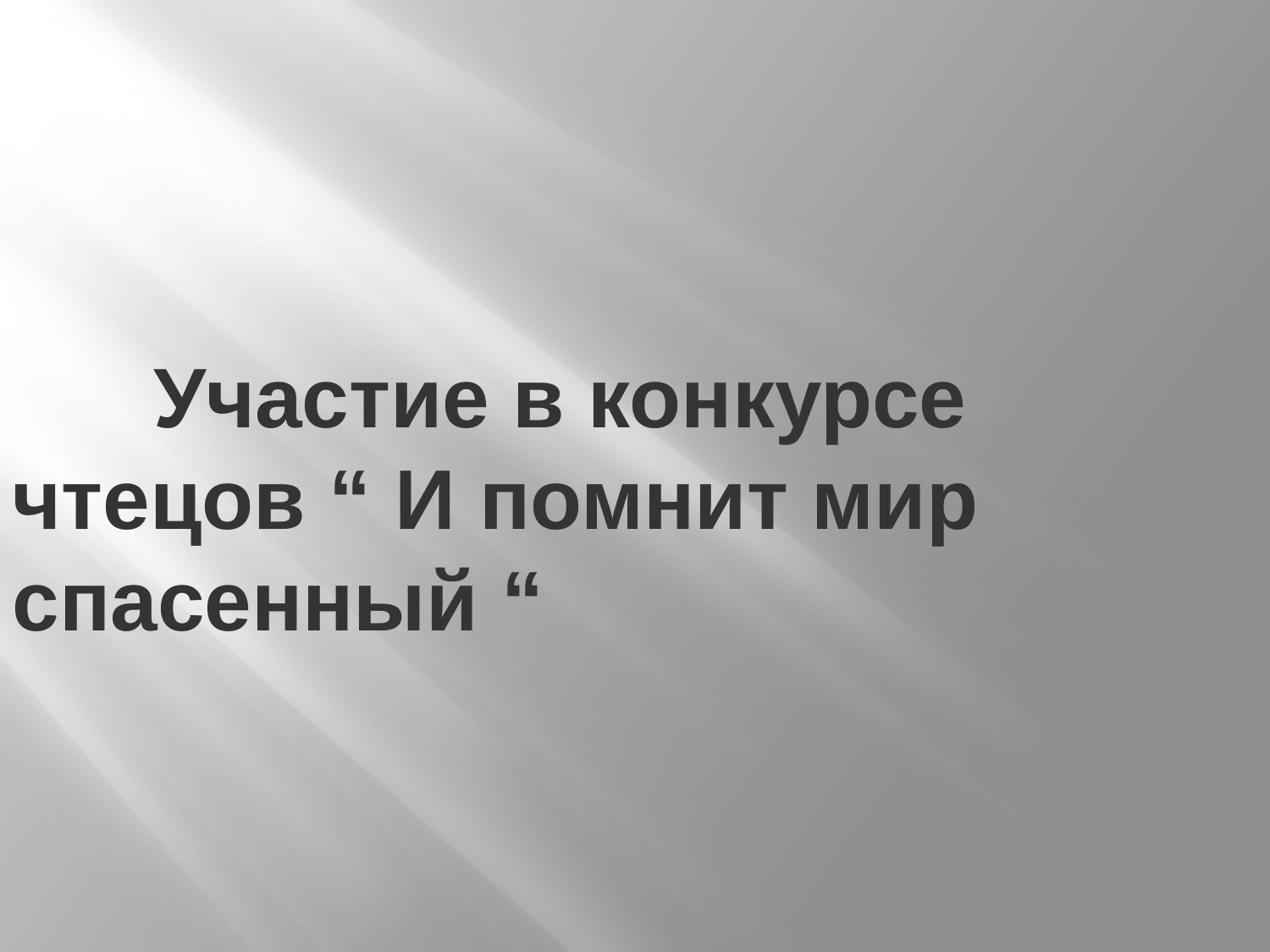

# Участие в конкурсе чтецов “ И помнит мир спасенный “